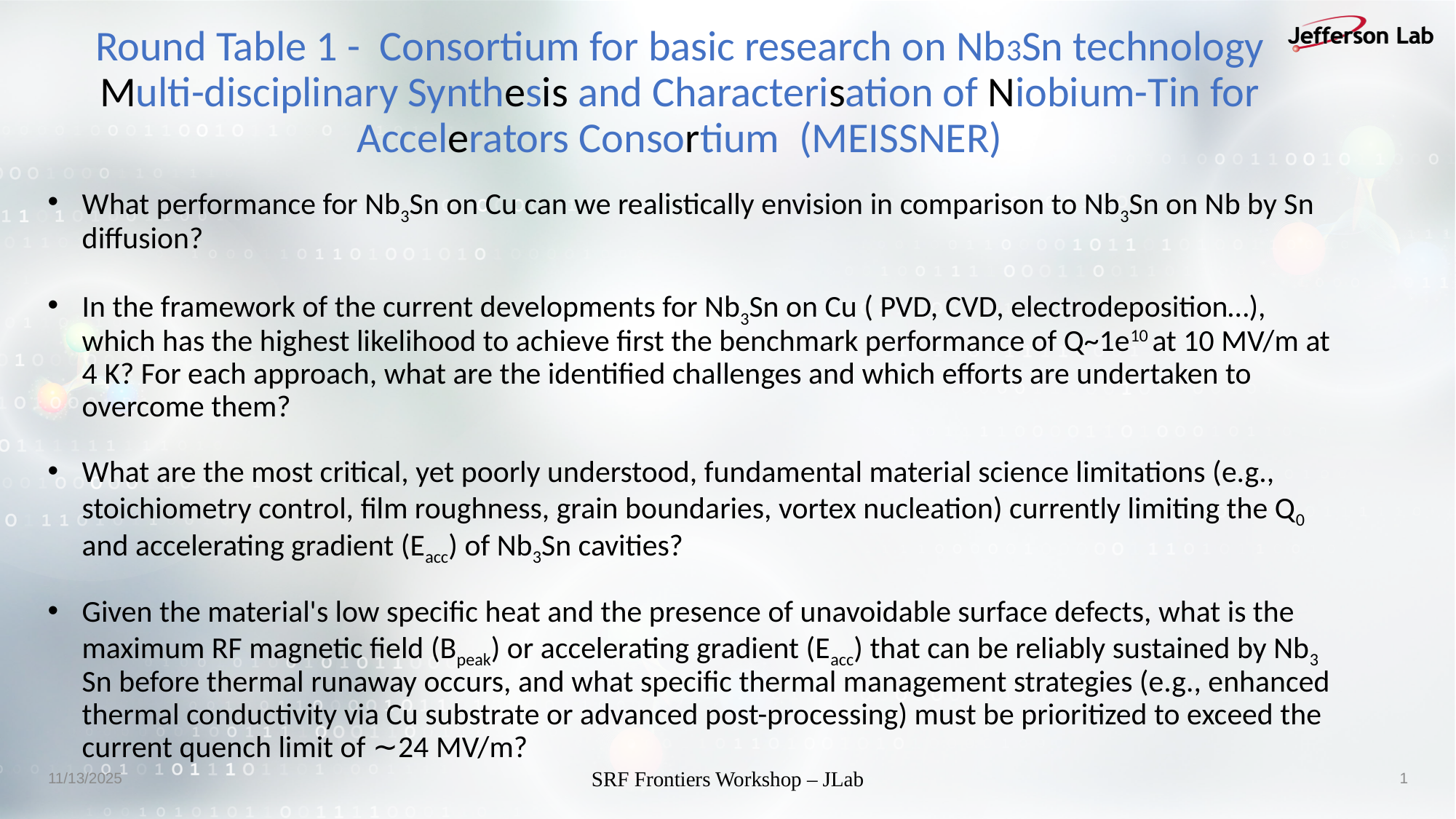

# Round Table 1 -  Consortium for basic research on Nb3Sn technology Multi-disciplinary Synthesis and Characterisation of Niobium-Tin for Accelerators Consortium  (MEISSNER)
What performance for Nb3​Sn on Cu can we realistically envision in comparison to Nb3​Sn on Nb by Sn diffusion?

In the framework of the current developments for Nb3Sn on Cu ( PVD, CVD, electrodeposition…), which has the highest likelihood to achieve first the benchmark performance of Q~1e10 at 10 MV/m at 4 K? For each approach, what are the identified challenges and which efforts are undertaken to overcome them?

What are the most critical, yet poorly understood, fundamental material science limitations (e.g., stoichiometry control, film roughness, grain boundaries, vortex nucleation) currently limiting the Q0 and accelerating gradient (Eacc) of Nb3Sn cavities?

Given the material's low specific heat and the presence of unavoidable surface defects, what is the maximum RF magnetic field (Bpeak​) or accelerating gradient (Eacc​) that can be reliably sustained by Nb3​Sn before thermal runaway occurs, and what specific thermal management strategies (e.g., enhanced thermal conductivity via Cu substrate or advanced post-processing) must be prioritized to exceed the current quench limit of ∼24 MV/m?
11/13/2025
SRF Frontiers Workshop – JLab
1